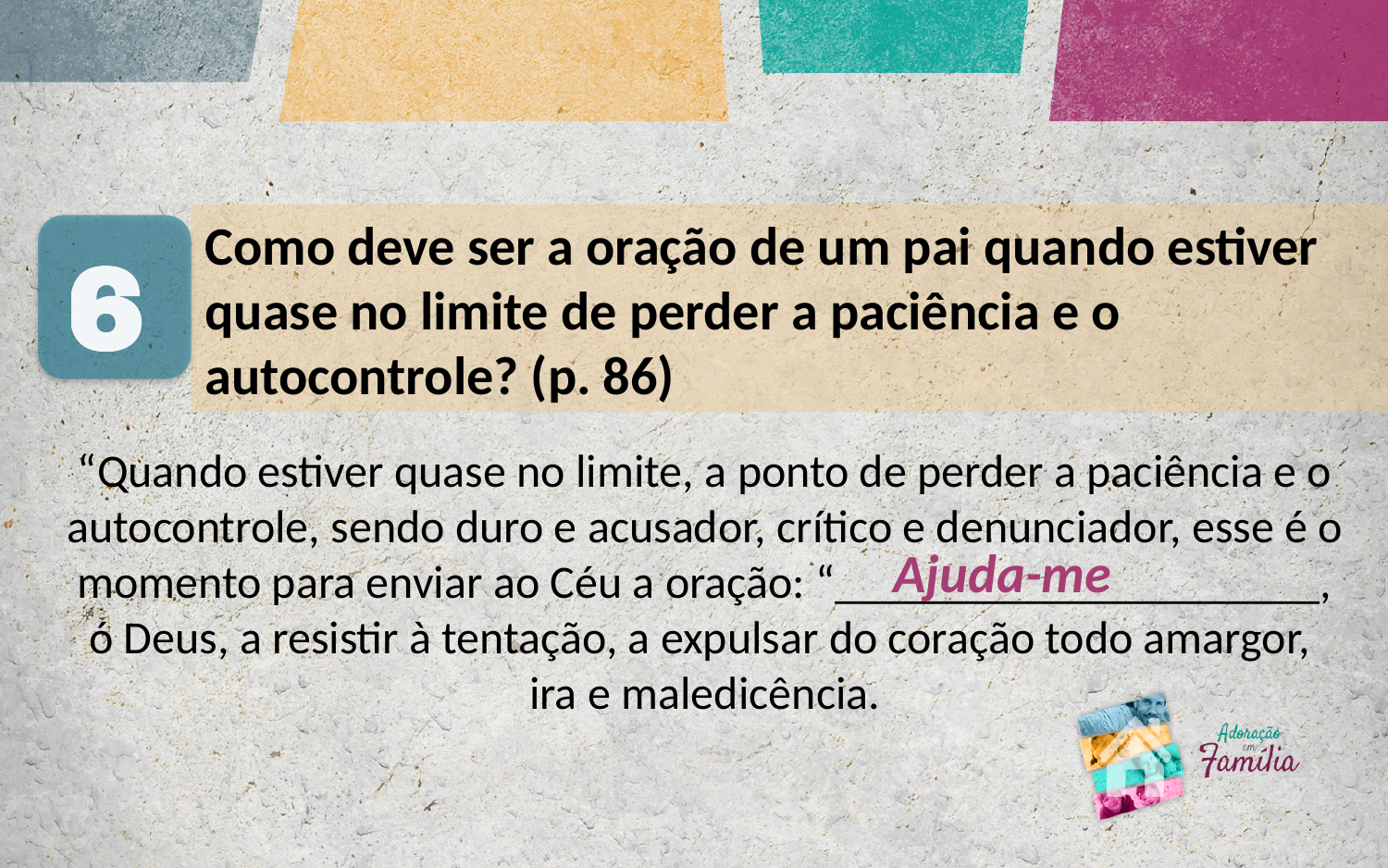

Como deve ser a oração de um pai quando estiver quase no limite de perder a paciência e o autocontrole? (p. 86)

6
“Quando estiver quase no limite, a ponto de perder a paciência e o autocontrole, sendo duro e acusador, crítico e denunciador, esse é o momento para enviar ao Céu a oração: “_____________________, ó Deus, a resistir à tentação, a expulsar do coração todo amargor,
ira e maledicência.
Ajuda-me